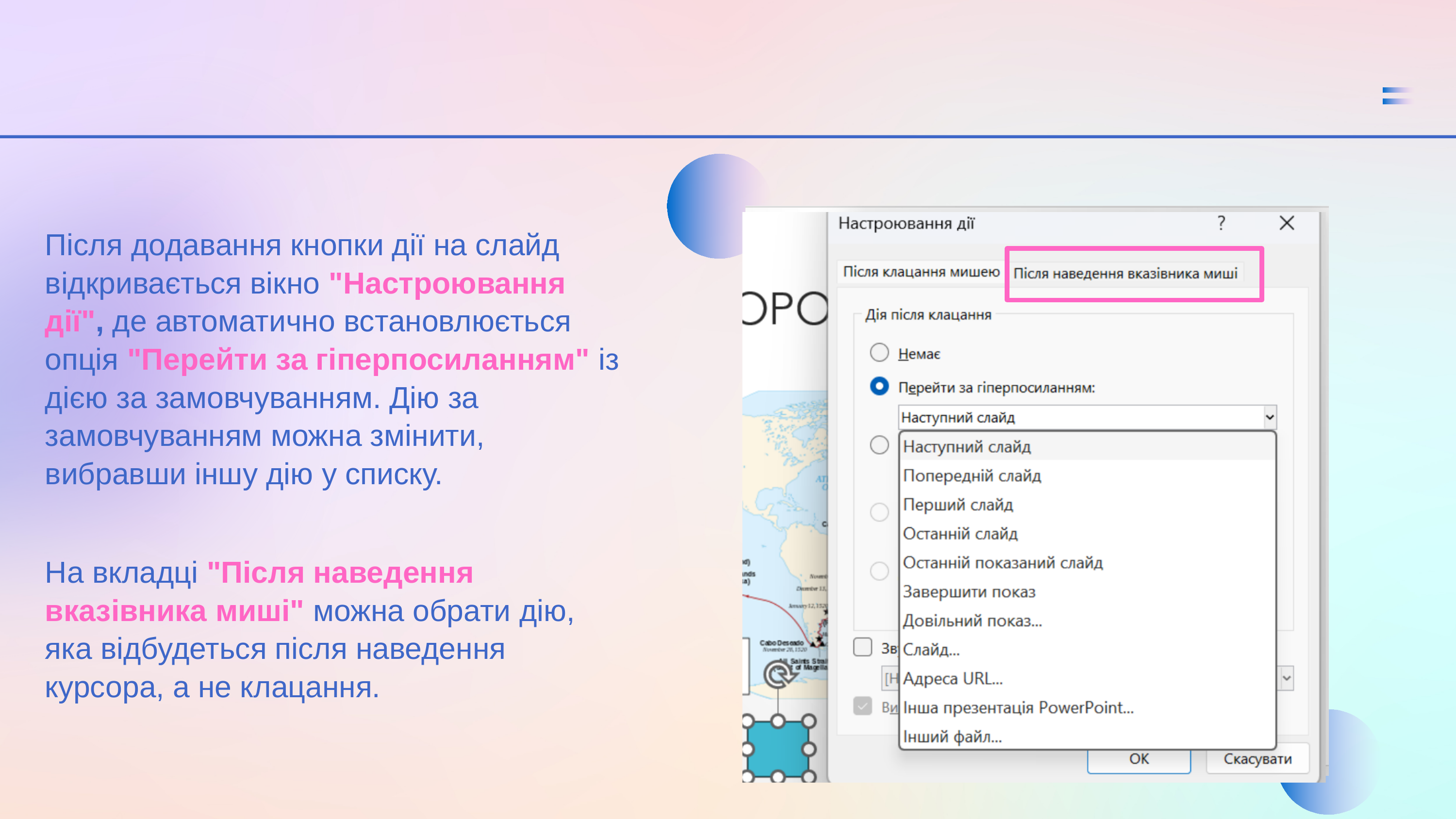

Після додавання кнопки дії на слайд відкривається вікно "Настроювання дії", де автоматично встановлюється опція "Перейти за гіперпосиланням" із дією за замовчуванням. Дію за замовчуванням можна змінити, вибравши іншу дію у списку.

На вкладці "Після наведення вказівника миші" можна обрати дію, яка відбудеться після наведення курсора, а не клацання.